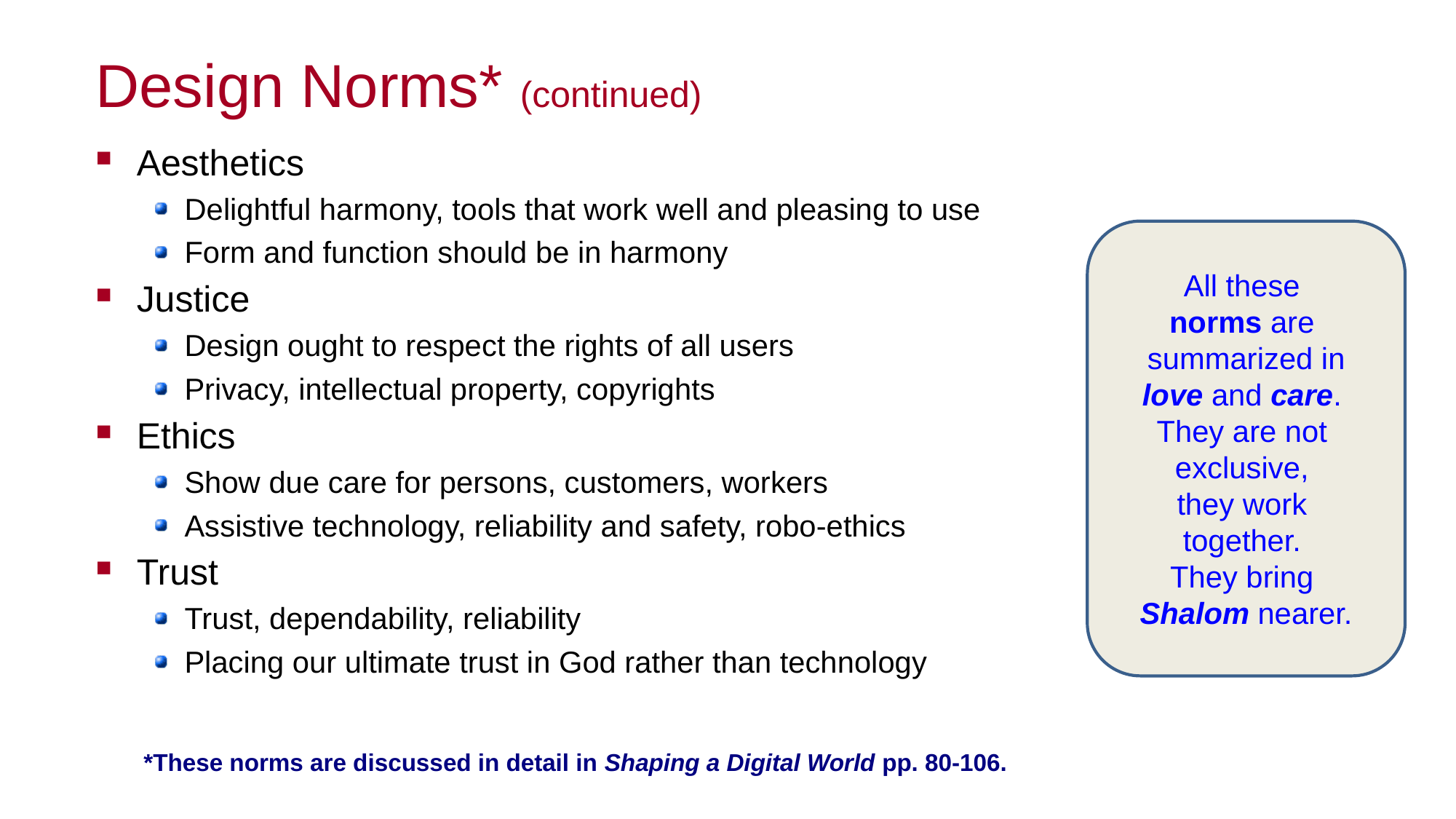

# Design Norms* (continued)
Aesthetics
Delightful harmony, tools that work well and pleasing to use
Form and function should be in harmony
Justice
Design ought to respect the rights of all users
Privacy, intellectual property, copyrights
Ethics
Show due care for persons, customers, workers
Assistive technology, reliability and safety, robo-ethics
Trust
Trust, dependability, reliability
Placing our ultimate trust in God rather than technology
All these
norms are
summarized in
love and care.
They are not
exclusive,
they work
together.
They bring
Shalom nearer.
*These norms are discussed in detail in Shaping a Digital World pp. 80-106.